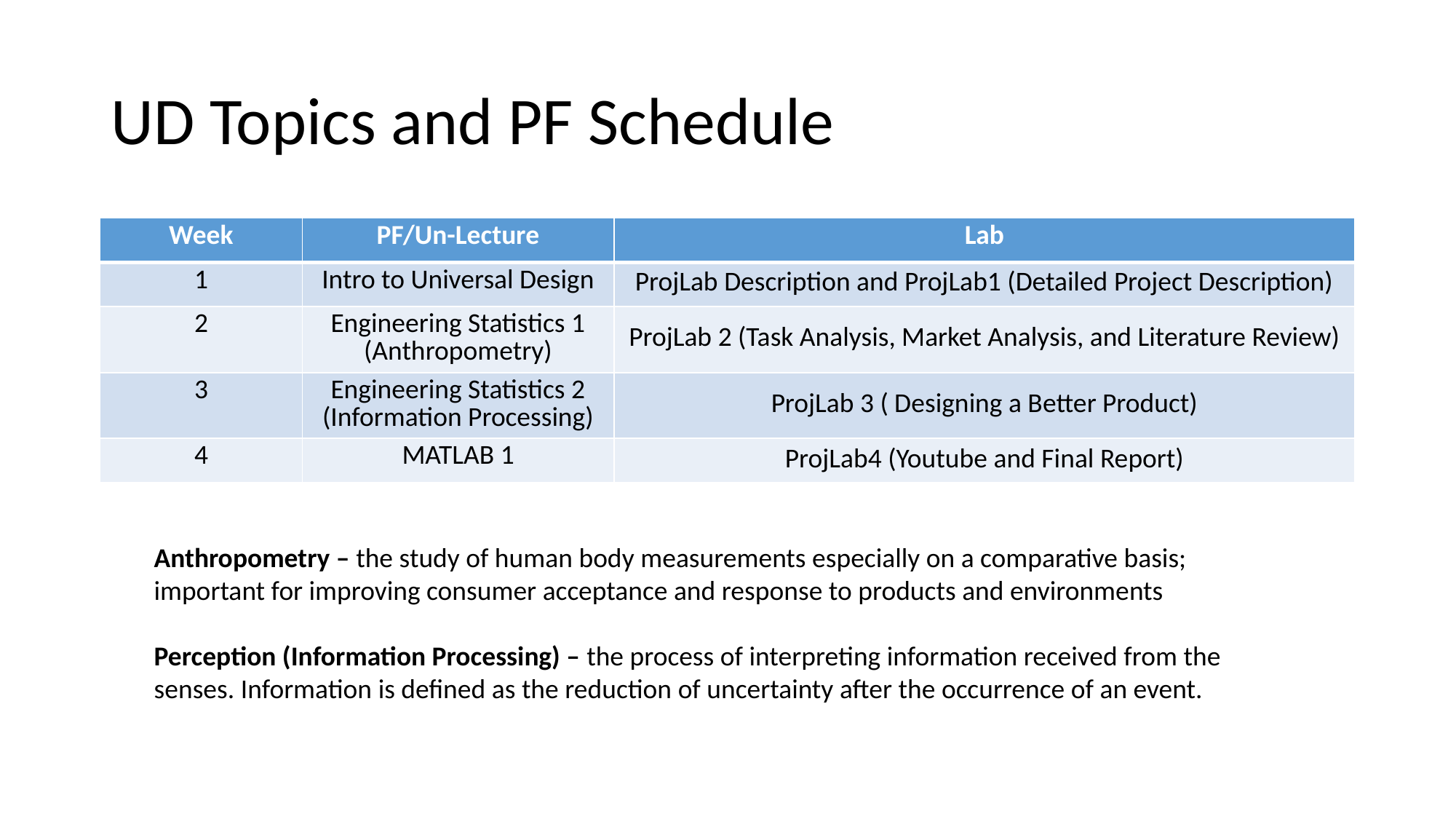

# UD Topics and PF Schedule
| Week | PF/Un-Lecture | Lab |
| --- | --- | --- |
| 1 | Intro to Universal Design | ProjLab Description and ProjLab1 (Detailed Project Description) |
| 2 | Engineering Statistics 1 (Anthropometry) | ProjLab 2 (Task Analysis, Market Analysis, and Literature Review) |
| 3 | Engineering Statistics 2 (Information Processing) | ProjLab 3 ( Designing a Better Product) |
| 4 | MATLAB 1 | ProjLab4 (Youtube and Final Report) |
Anthropometry – the study of human body measurements especially on a comparative basis; important for improving consumer acceptance and response to products and environments

Perception (Information Processing) – the process of interpreting information received from the senses. Information is defined as the reduction of uncertainty after the occurrence of an event.